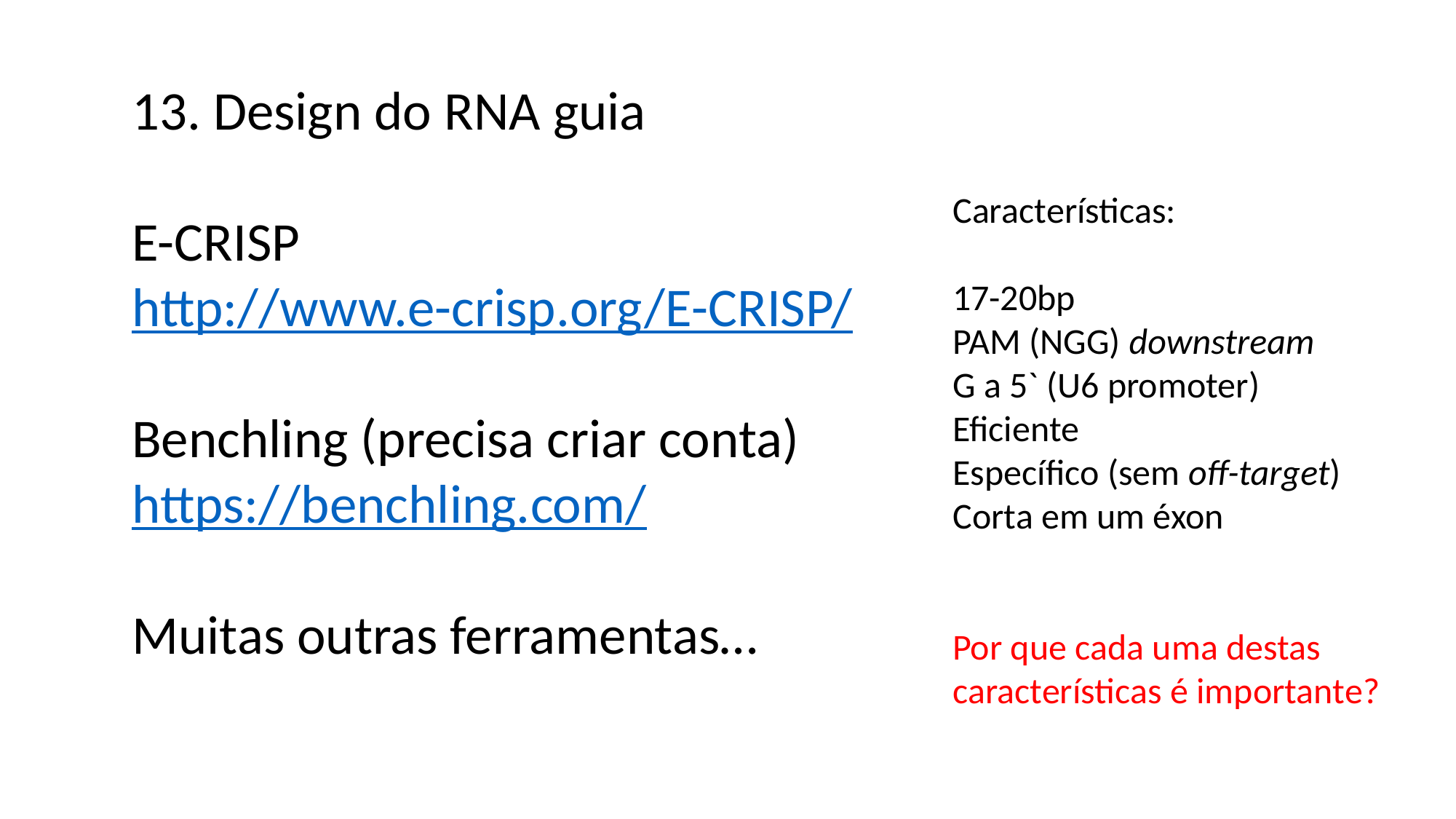

13. Design do RNA guia

E-CRISP
http://www.e-crisp.org/E-CRISP/

Benchling (precisa criar conta)
https://benchling.com/

Muitas outras ferramentas…

Características:

17-20bp
PAM (NGG) downstream
G a 5` (U6 promoter)
Eficiente
Específico (sem off-target)
Corta em um éxon

Por que cada uma destas
características é importante?